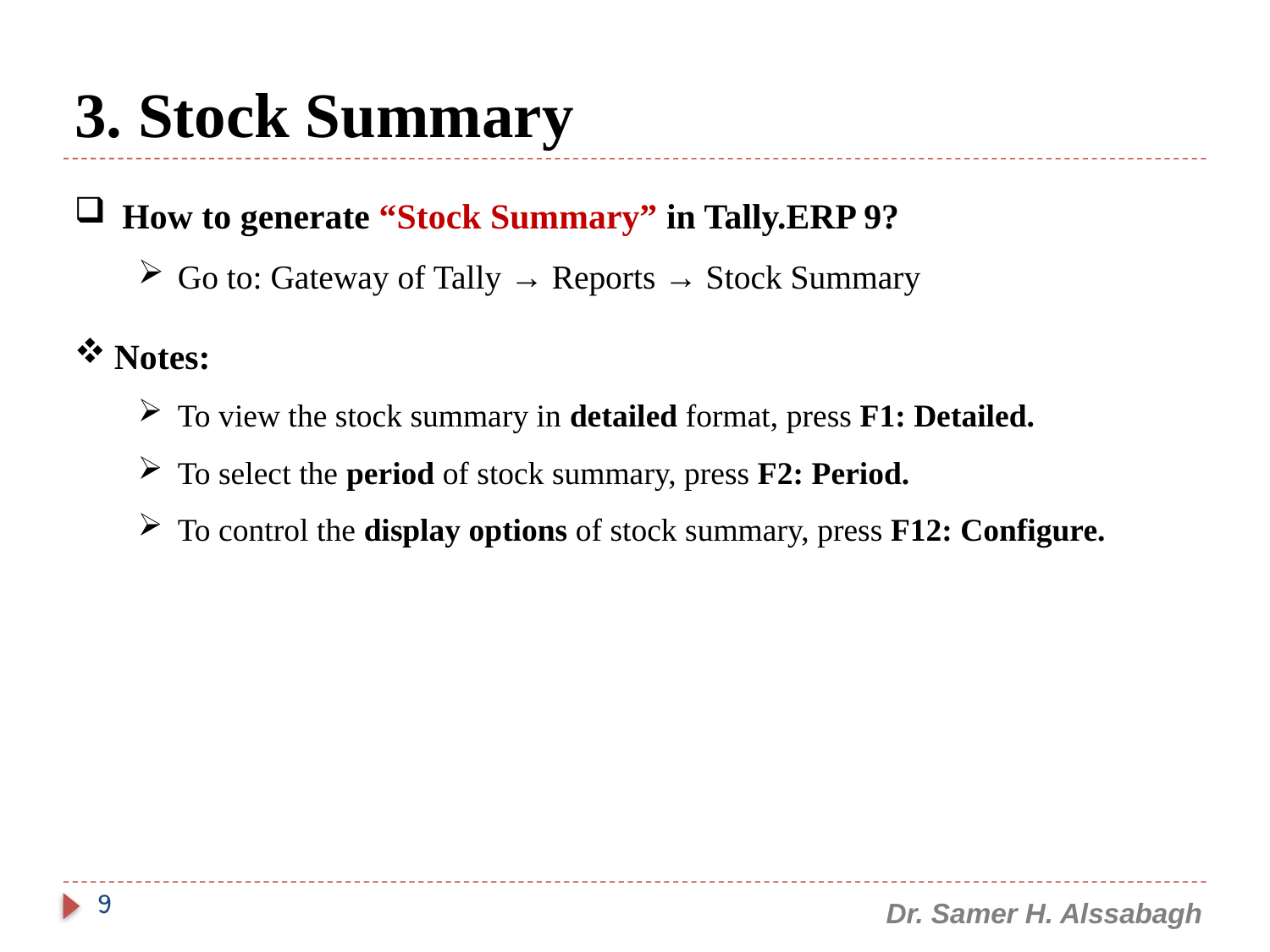

# 3. Stock Summary
How to generate “Stock Summary” in Tally.ERP 9?
Go to: Gateway of Tally → Reports → Stock Summary

Notes:
To view the stock summary in detailed format, press F1: Detailed.
To select the period of stock summary, press F2: Period.
To control the display options of stock summary, press F12: Configure.

9
Dr. Samer H. Alssabagh